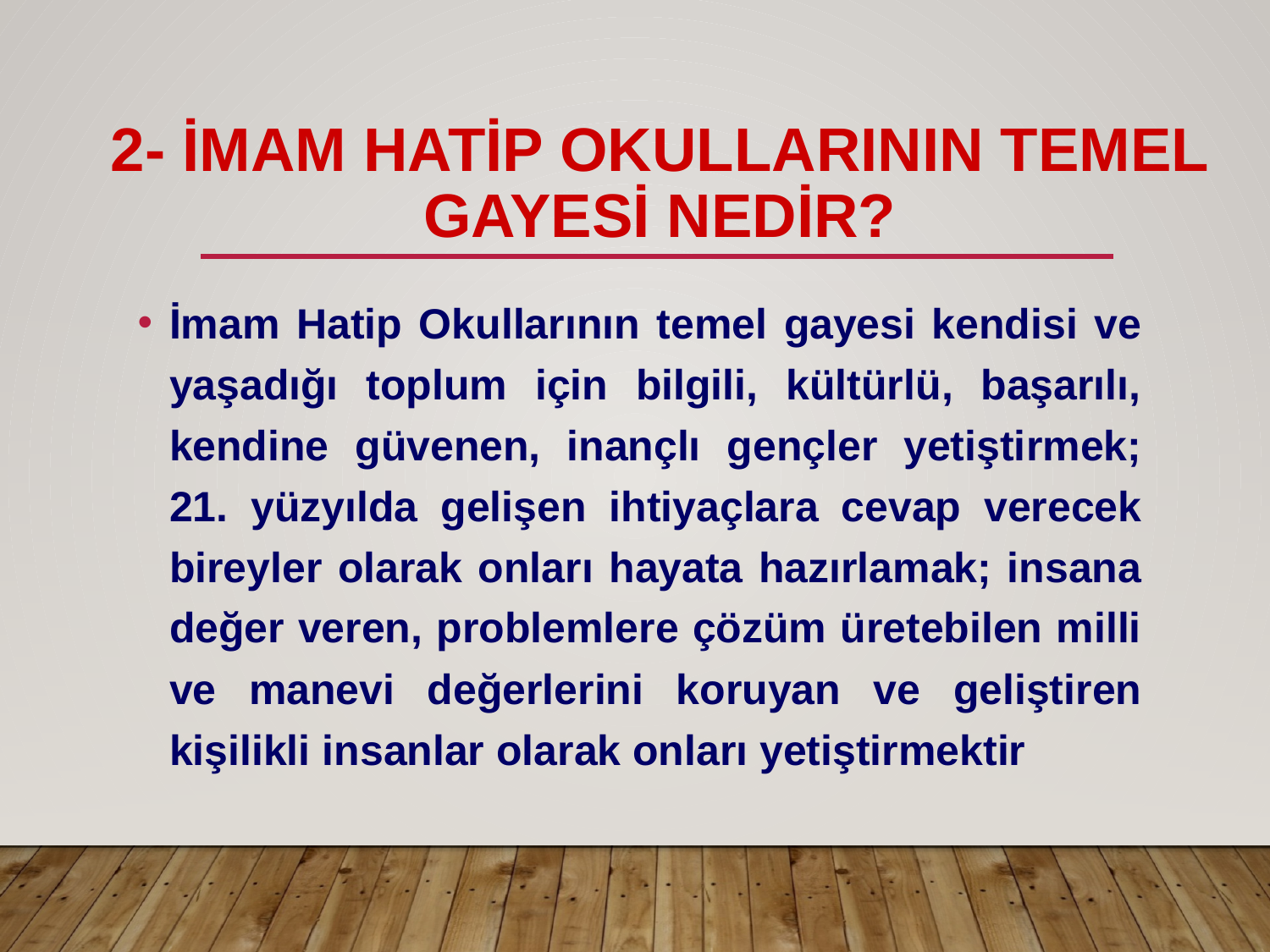

# 2- İMAM HATİP OKULLARININ TEMEL GAYESİ NEDİR?
İmam Hatip Okullarının temel gayesi kendisi ve yaşadığı toplum için bilgili, kültürlü, başarılı, kendine güvenen, inançlı gençler yetiştirmek; 21. yüzyılda gelişen ihtiyaçlara cevap verecek bireyler olarak onları hayata hazırlamak; insana değer veren, problemlere çözüm üretebilen milli ve manevi değerlerini koruyan ve geliştiren kişilikli insanlar olarak onları yetiştirmektir